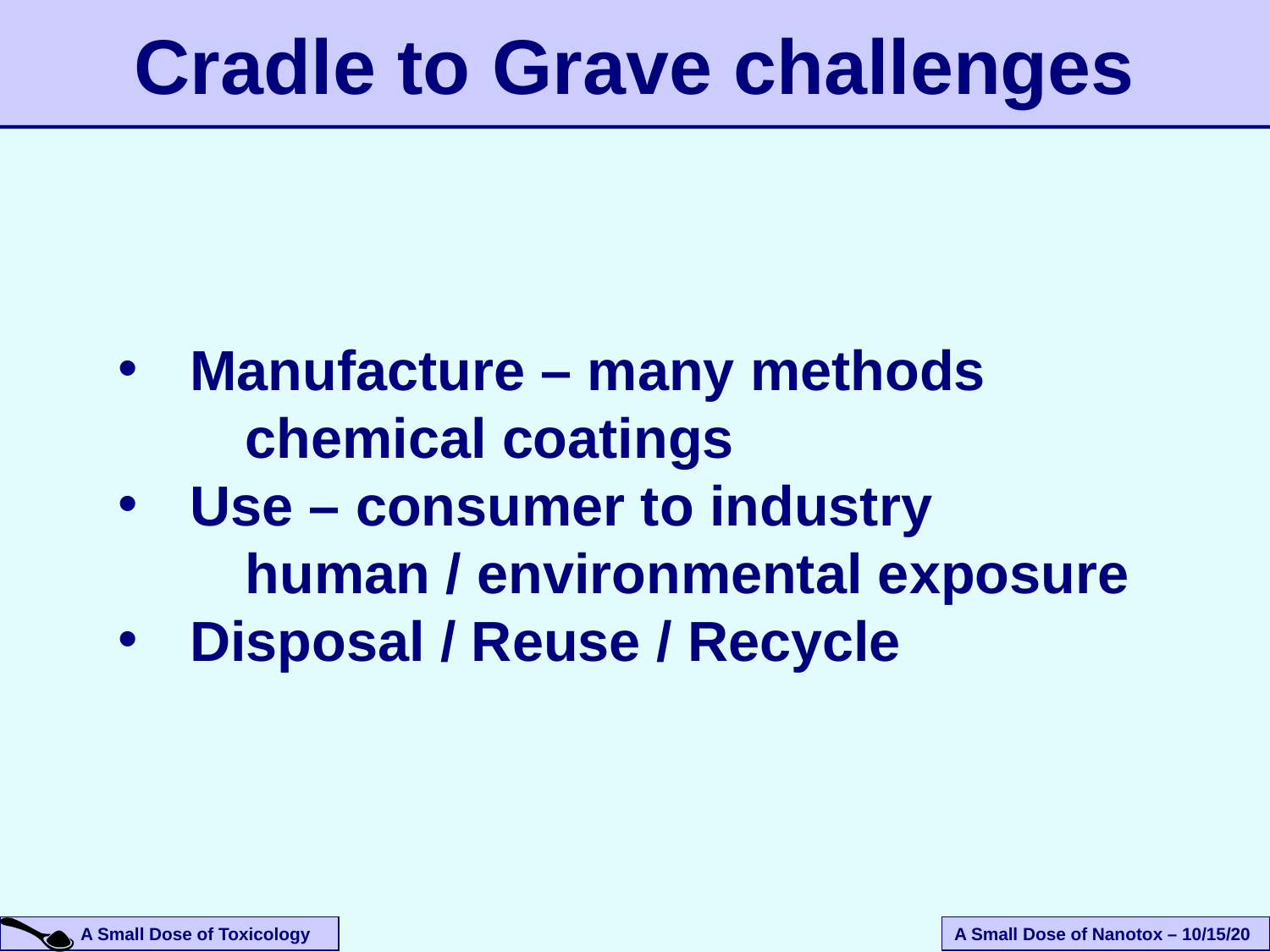

Cradle to Grave challenges
Manufacture – many methods
	chemical coatings
Use – consumer to industry
	human / environmental exposure
Disposal / Reuse / Recycle